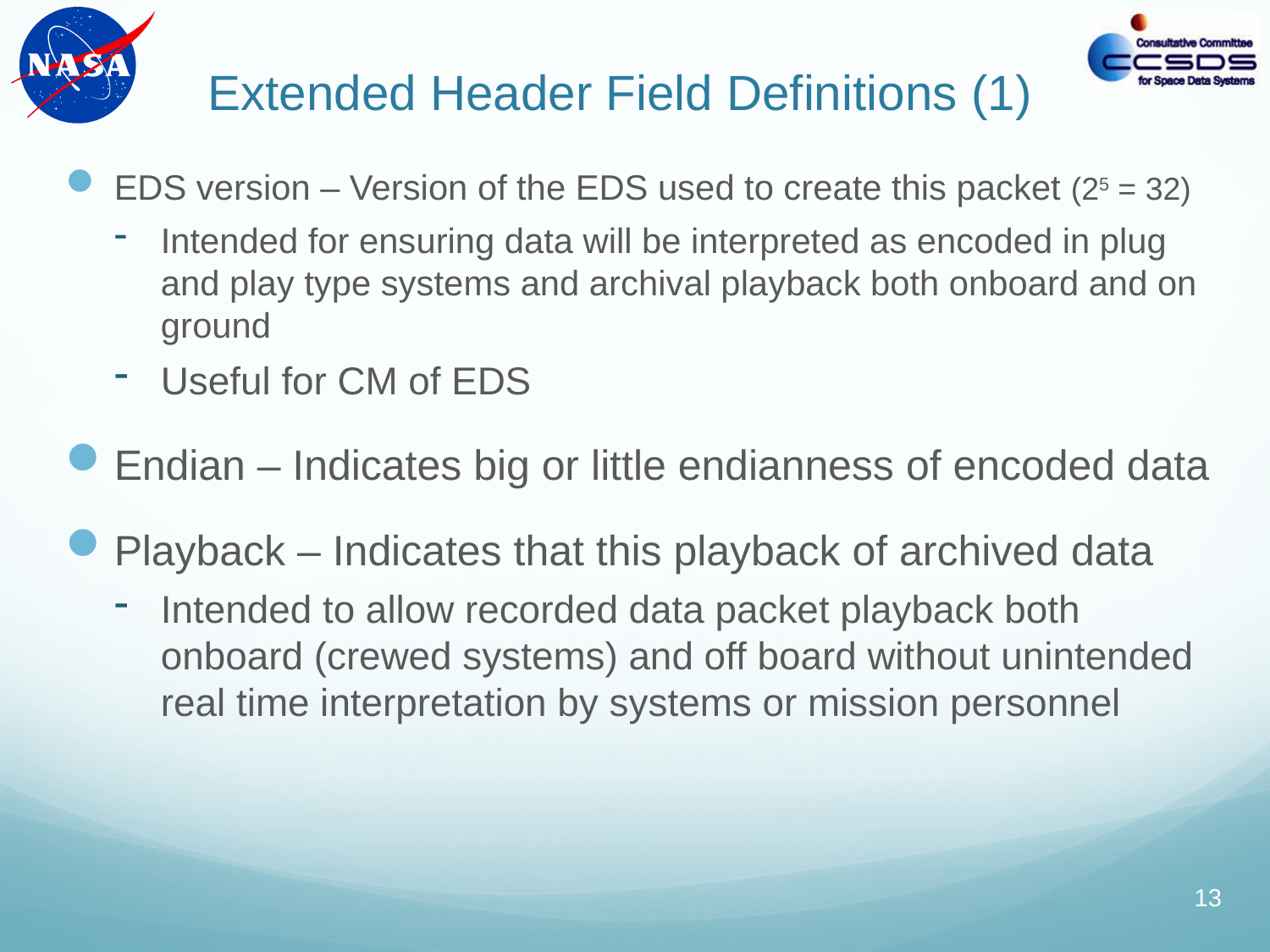

# Extended Header Field Definitions (1)
EDS version – Version of the EDS used to create this packet (25 = 32)
Intended for ensuring data will be interpreted as encoded in plug and play type systems and archival playback both onboard and on ground
Useful for CM of EDS
Endian – Indicates big or little endianness of encoded data
Playback – Indicates that this playback of archived data
Intended to allow recorded data packet playback both onboard (crewed systems) and off board without unintended real time interpretation by systems or mission personnel

13